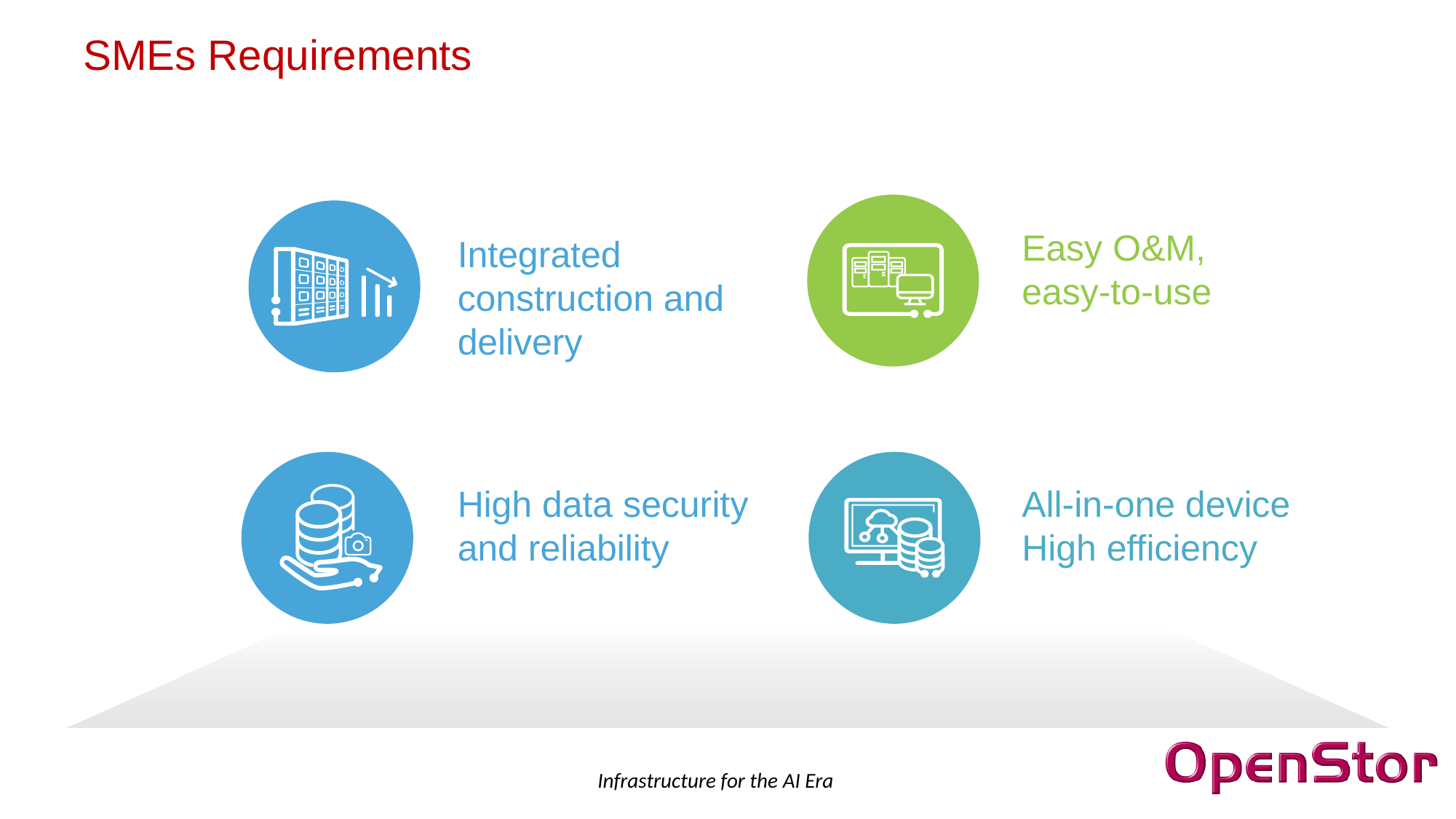

SMEs Requirements

Easy O&M, easy-to-use

Integrated construction and
delivery

High data security and reliability

All-in-one device
High efficiency